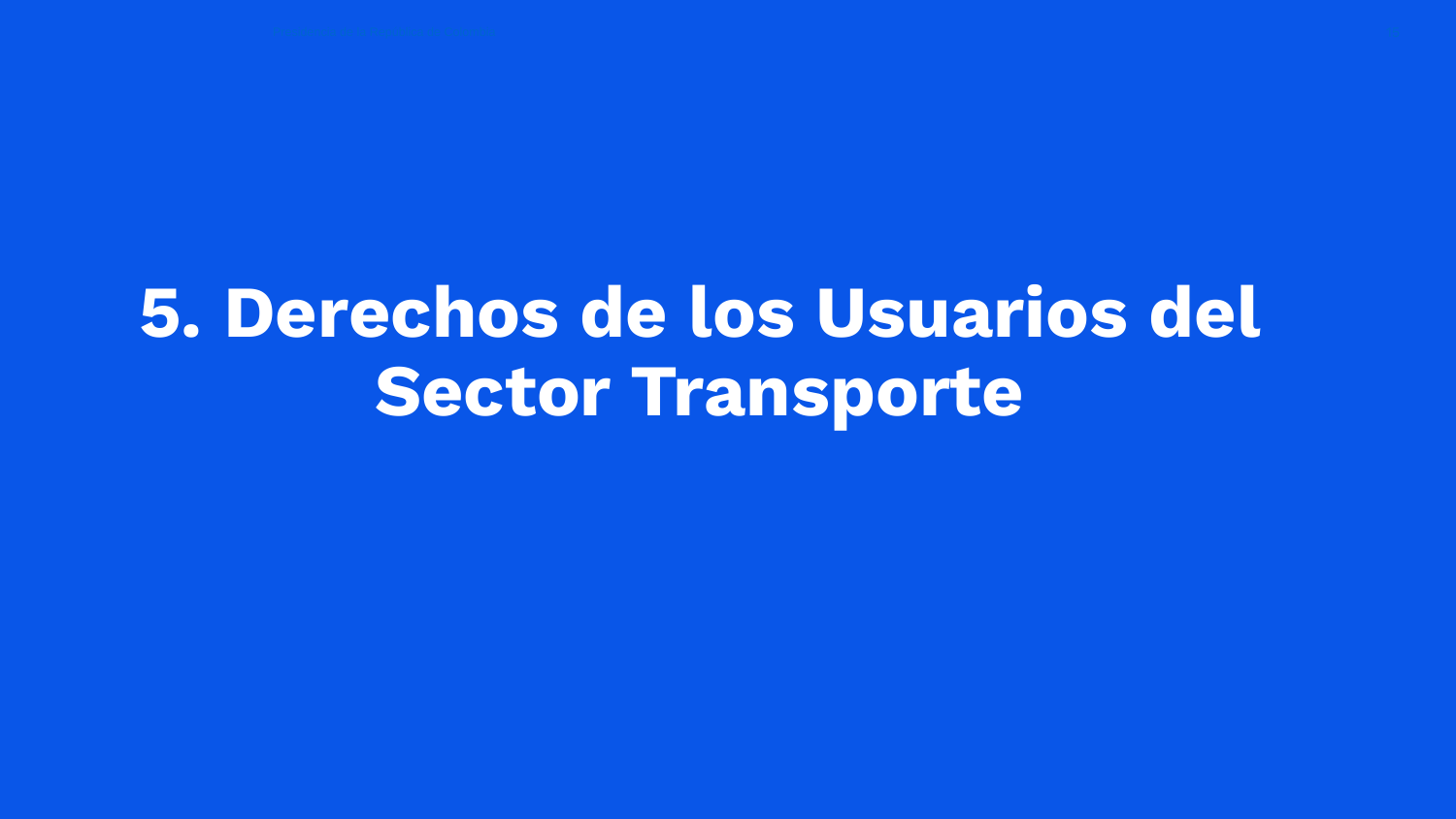

5. Derechos de los Usuarios del Sector Transporte